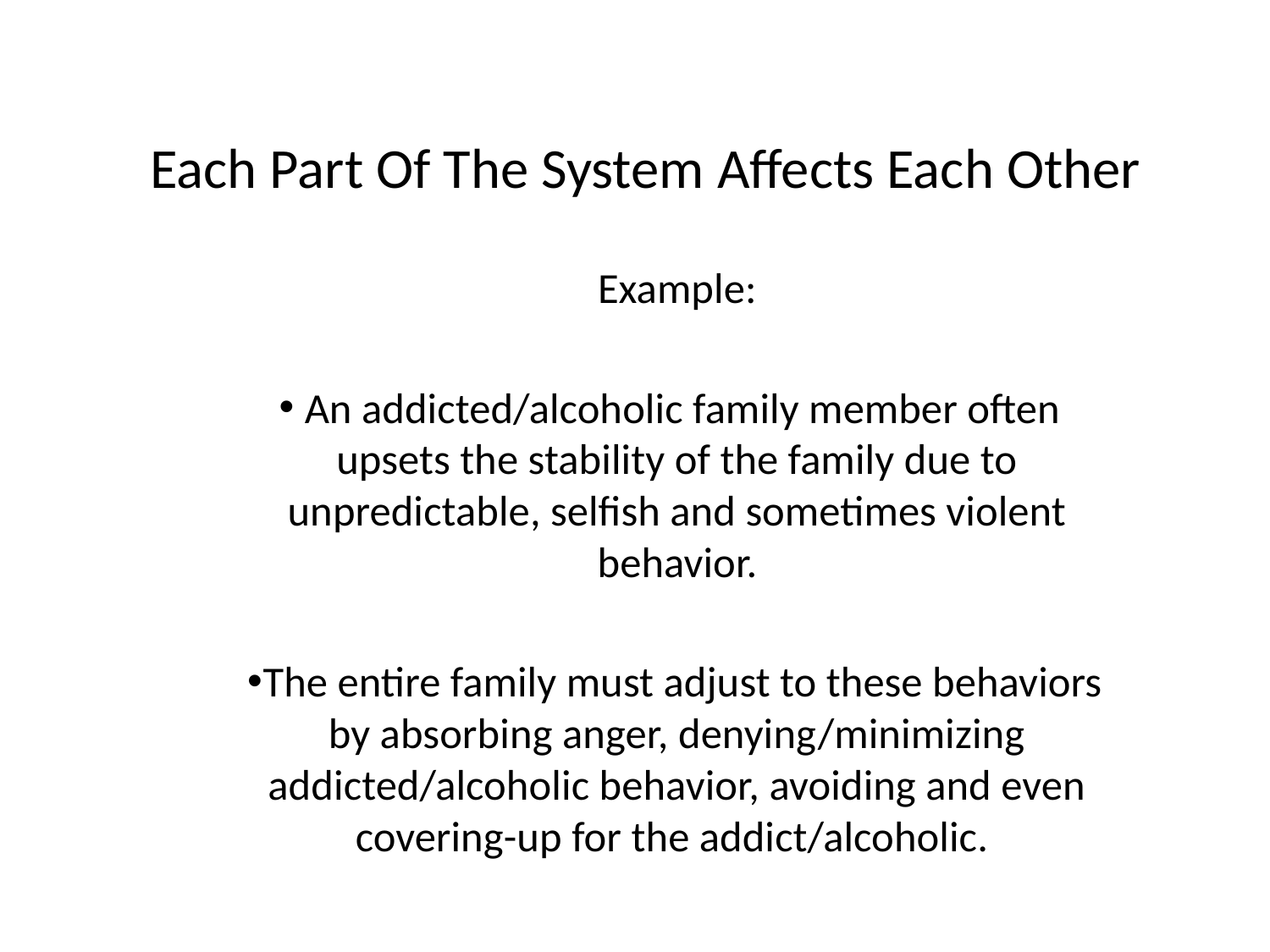

# Each Part Of The System Affects Each Other
Example:

An addicted/alcoholic family member often upsets the stability of the family due to unpredictable, selfish and sometimes violent behavior.

The entire family must adjust to these behaviors by absorbing anger, denying/minimizing addicted/alcoholic behavior, avoiding and even covering-up for the addict/alcoholic.